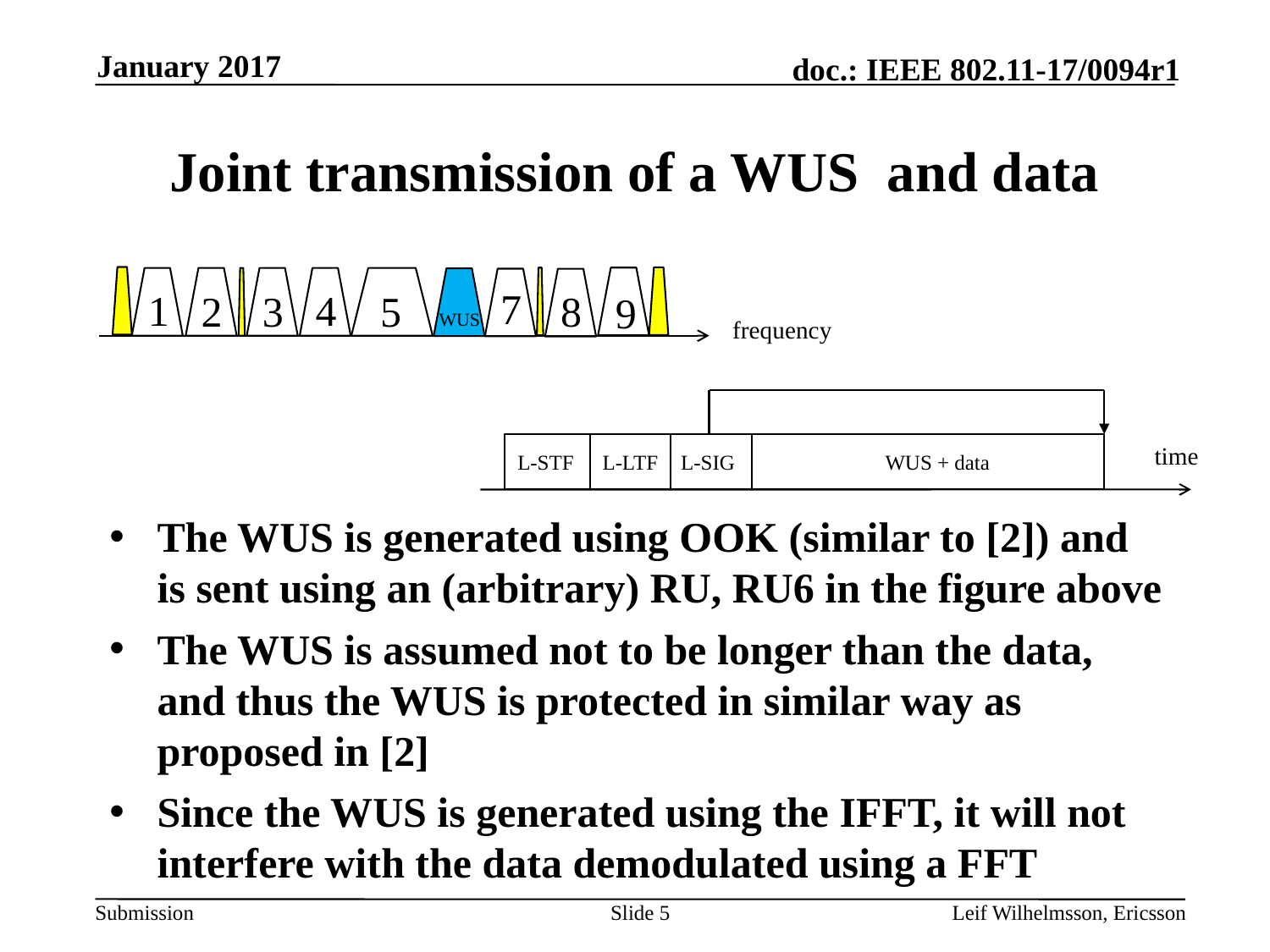

January 2017
# Joint transmission of a WUS  and data

7
1
4
3
8
5
2
9
WUS
frequency
time

The WUS is generated using OOK (similar to [2]) and is sent using an (arbitrary) RU, RU6 in the figure above
The WUS is assumed not to be longer than the data, and thus the WUS is protected in similar way as proposed in [2]
Since the WUS is generated using the IFFT, it will not interfere with the data demodulated using a FFT
WUS + data
L-LTF
L-STF
L-SIG
Slide 5
Leif Wilhelmsson, Ericsson